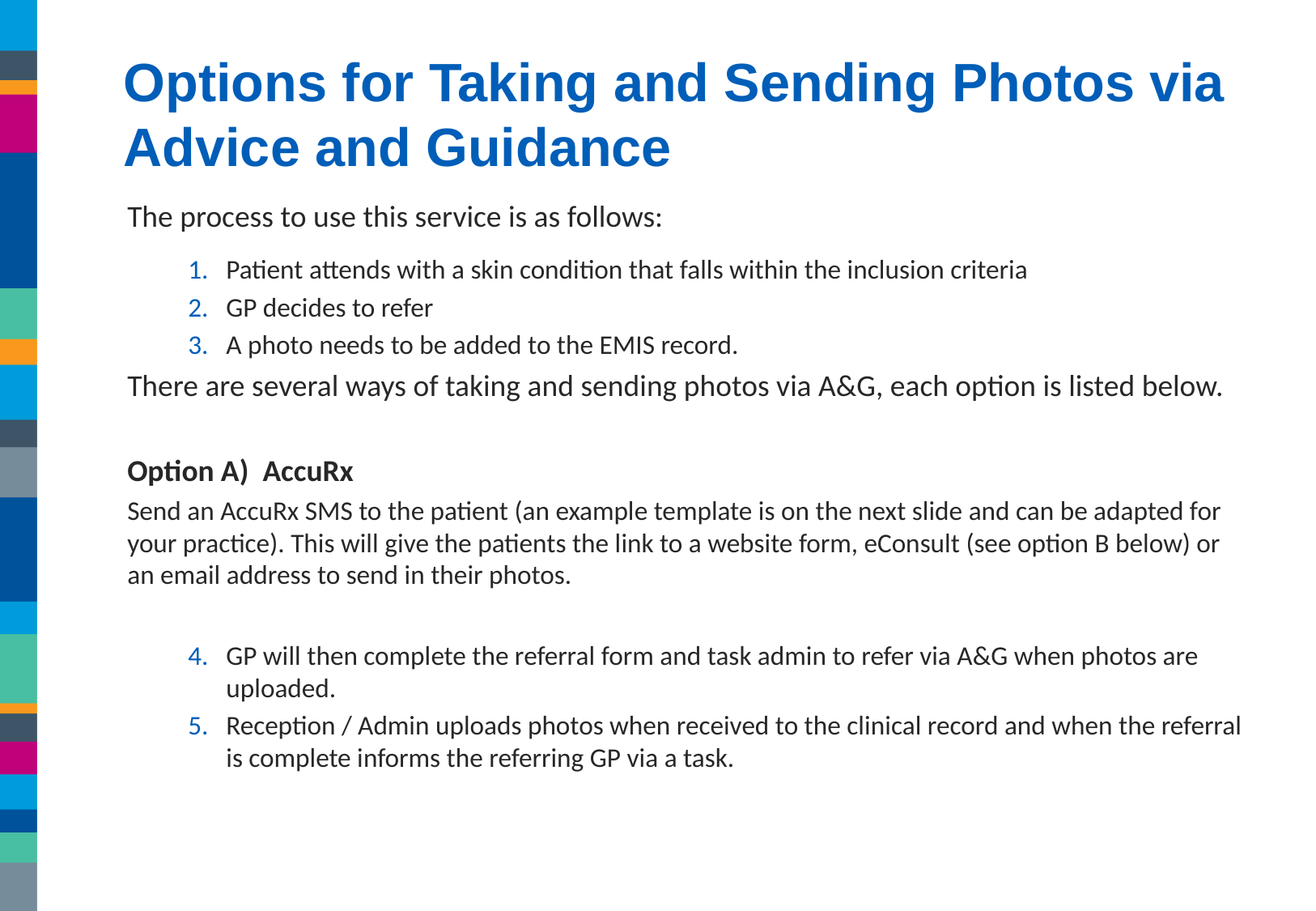

# Options for Taking and Sending Photos via Advice and Guidance
The process to use this service is as follows:
Patient attends with a skin condition that falls within the inclusion criteria
GP decides to refer
A photo needs to be added to the EMIS record.
There are several ways of taking and sending photos via A&G, each option is listed below.

Option A)  AccuRx
Send an AccuRx SMS to the patient (an example template is on the next slide and can be adapted for your practice). This will give the patients the link to a website form, eConsult (see option B below) or an email address to send in their photos.

GP will then complete the referral form and task admin to refer via A&G when photos are uploaded.
Reception / Admin uploads photos when received to the clinical record and when the referral is complete informs the referring GP via a task.